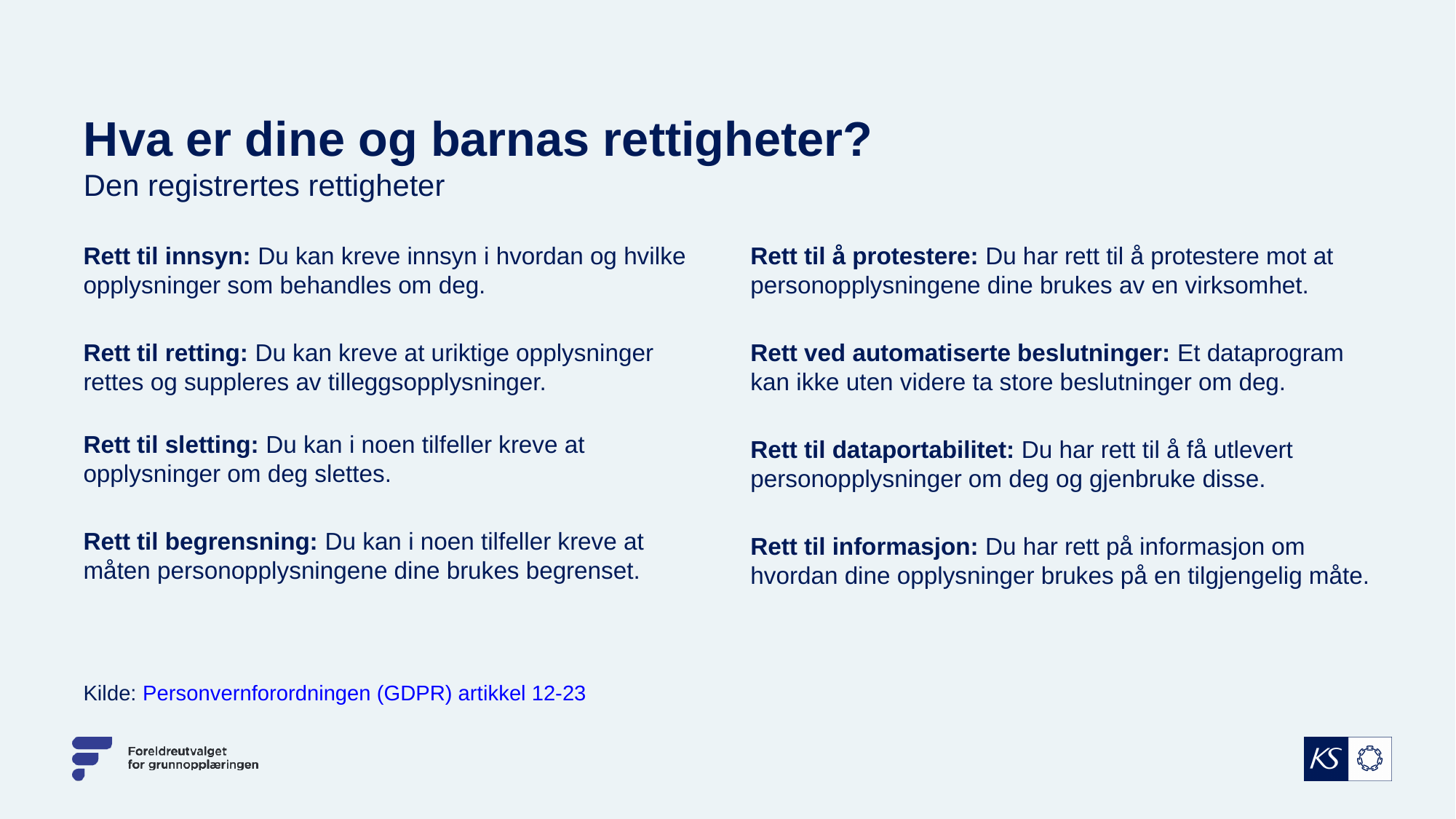

# Hva er dine og barnas rettigheter? Den registrertes rettigheter
Rett til innsyn: Du kan kreve innsyn i hvordan og hvilke opplysninger som behandles om deg.

Rett til retting: Du kan kreve at uriktige opplysninger rettes og suppleres av tilleggsopplysninger.
Rett til sletting: Du kan i noen tilfeller kreve at opplysninger om deg slettes.

Rett til begrensning: Du kan i noen tilfeller kreve at måten personopplysningene dine brukes begrenset.
Rett til å protestere: Du har rett til å protestere mot at personopplysningene dine brukes av en virksomhet.

Rett ved automatiserte beslutninger: Et dataprogram kan ikke uten videre ta store beslutninger om deg.

Rett til dataportabilitet: Du har rett til å få utlevert personopplysninger om deg og gjenbruke disse.

Rett til informasjon: Du har rett på informasjon om hvordan dine opplysninger brukes på en tilgjengelig måte.
Kilde: Personvernforordningen (GDPR) artikkel 12-23